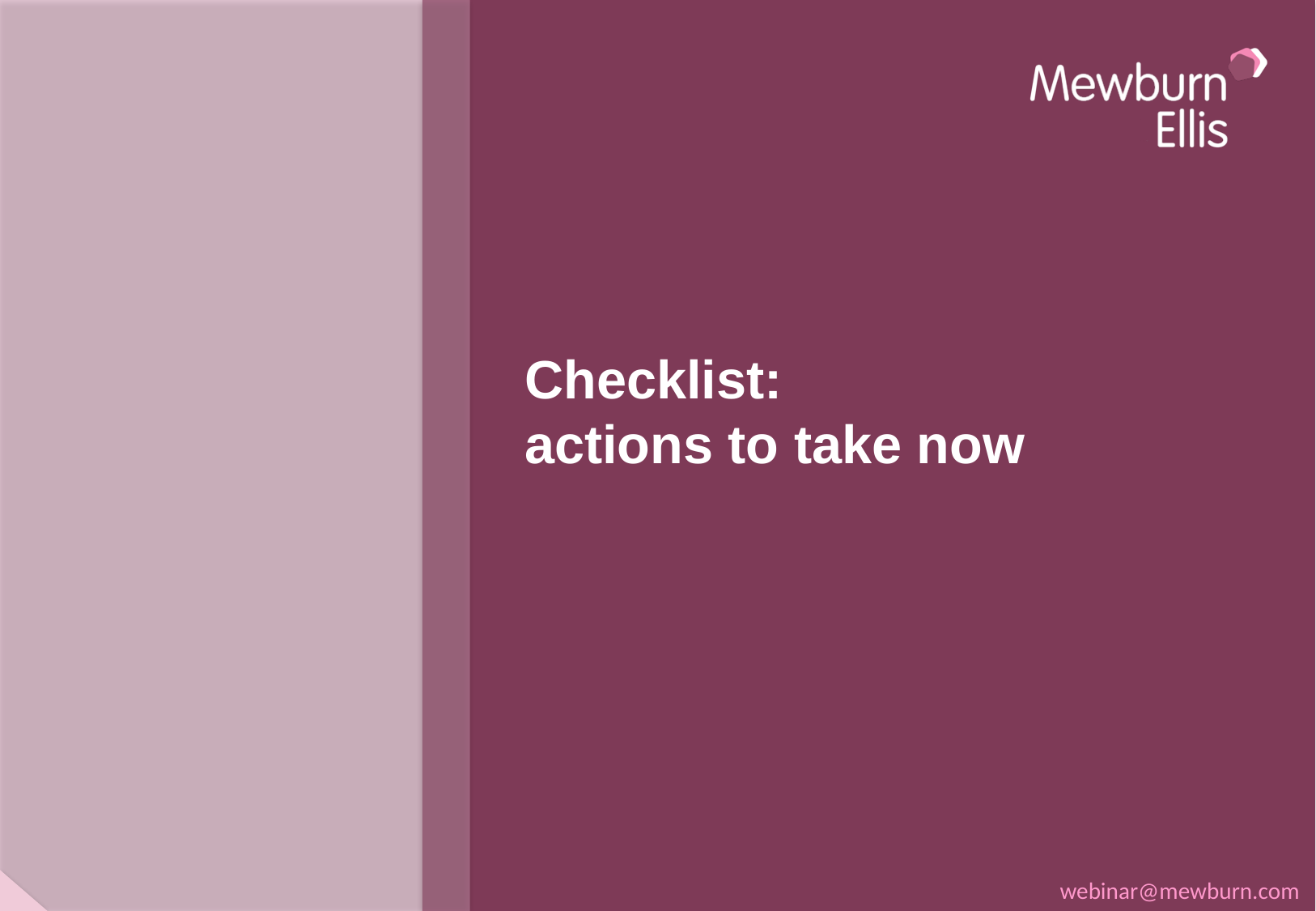

# Checklist: actions to take now

webinar@mewburn.com